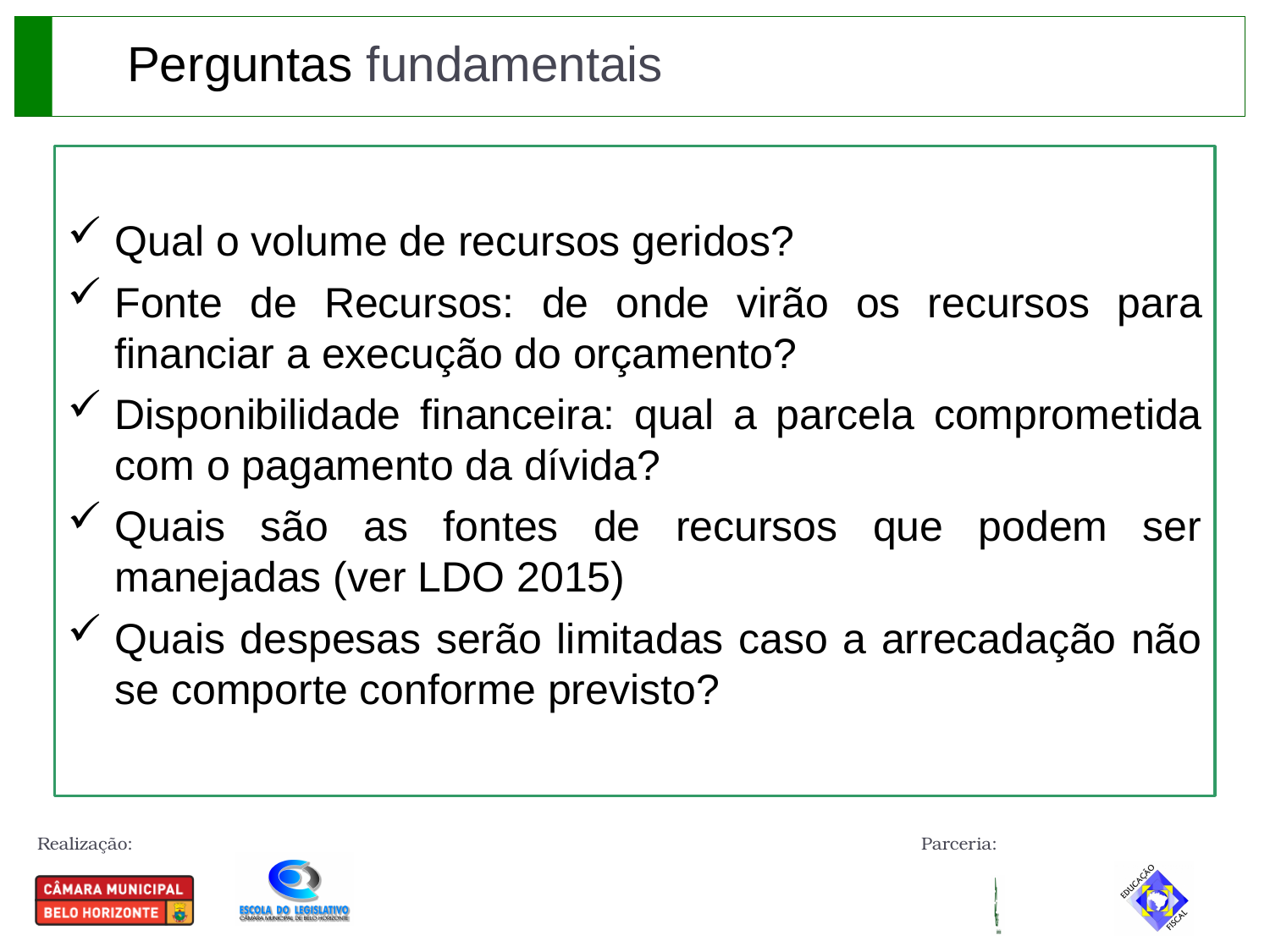

Perguntas fundamentais

Qual o volume de recursos geridos?
Fonte de Recursos: de onde virão os recursos para financiar a execução do orçamento?
Disponibilidade financeira: qual a parcela comprometida com o pagamento da dívida?
Quais são as fontes de recursos que podem ser manejadas (ver LDO 2015)
Quais despesas serão limitadas caso a arrecadação não se comporte conforme previsto?